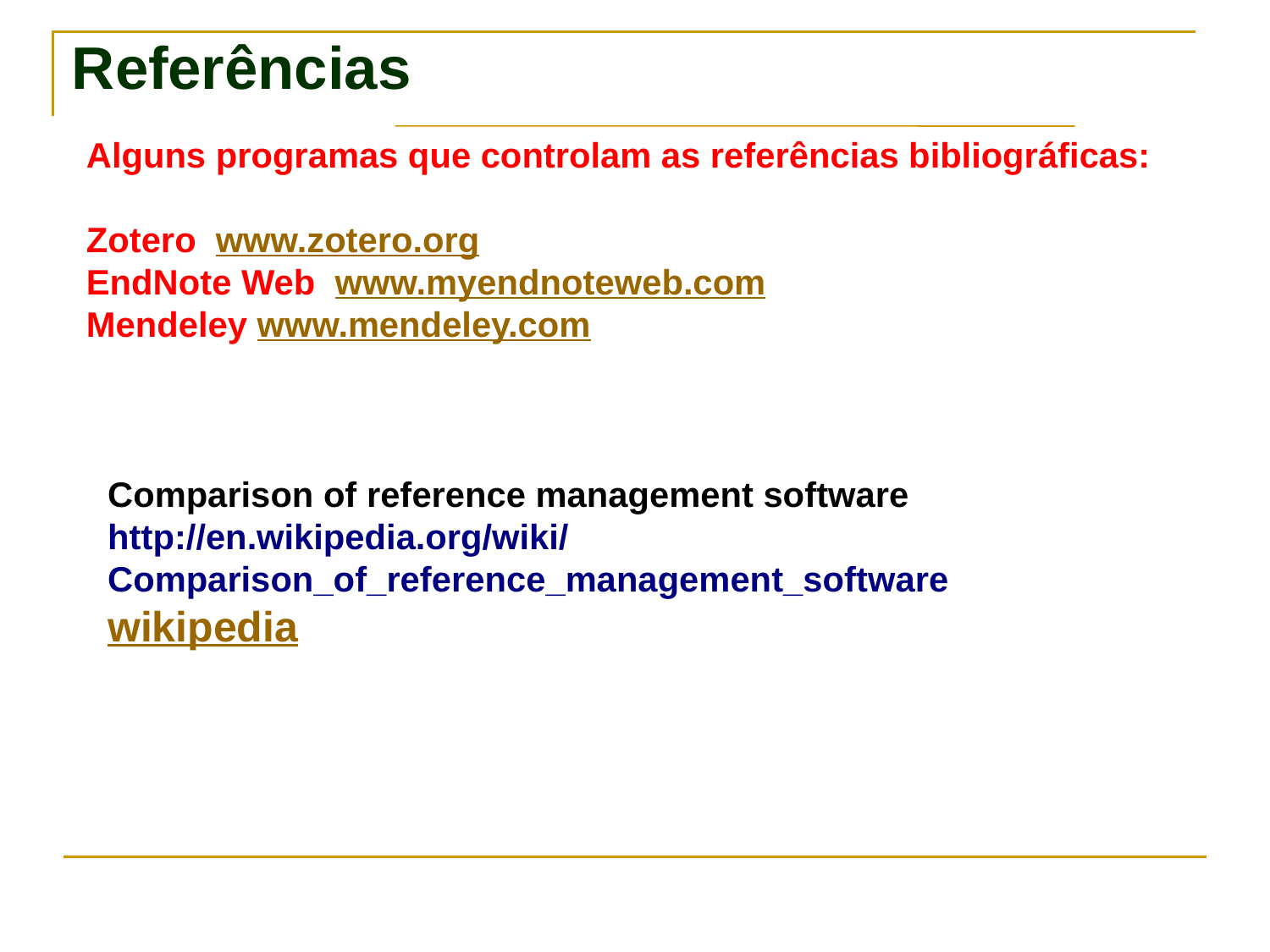

# Referências

Alguns programas que controlam as referências bibliográficas:

Zotero  www.zotero.org
EndNote Web  www.myendnoteweb.com
Mendeley www.mendeley.com

Comparison of reference management software
http://en.wikipedia.org/wiki/Comparison_of_reference_management_software
wikipedia